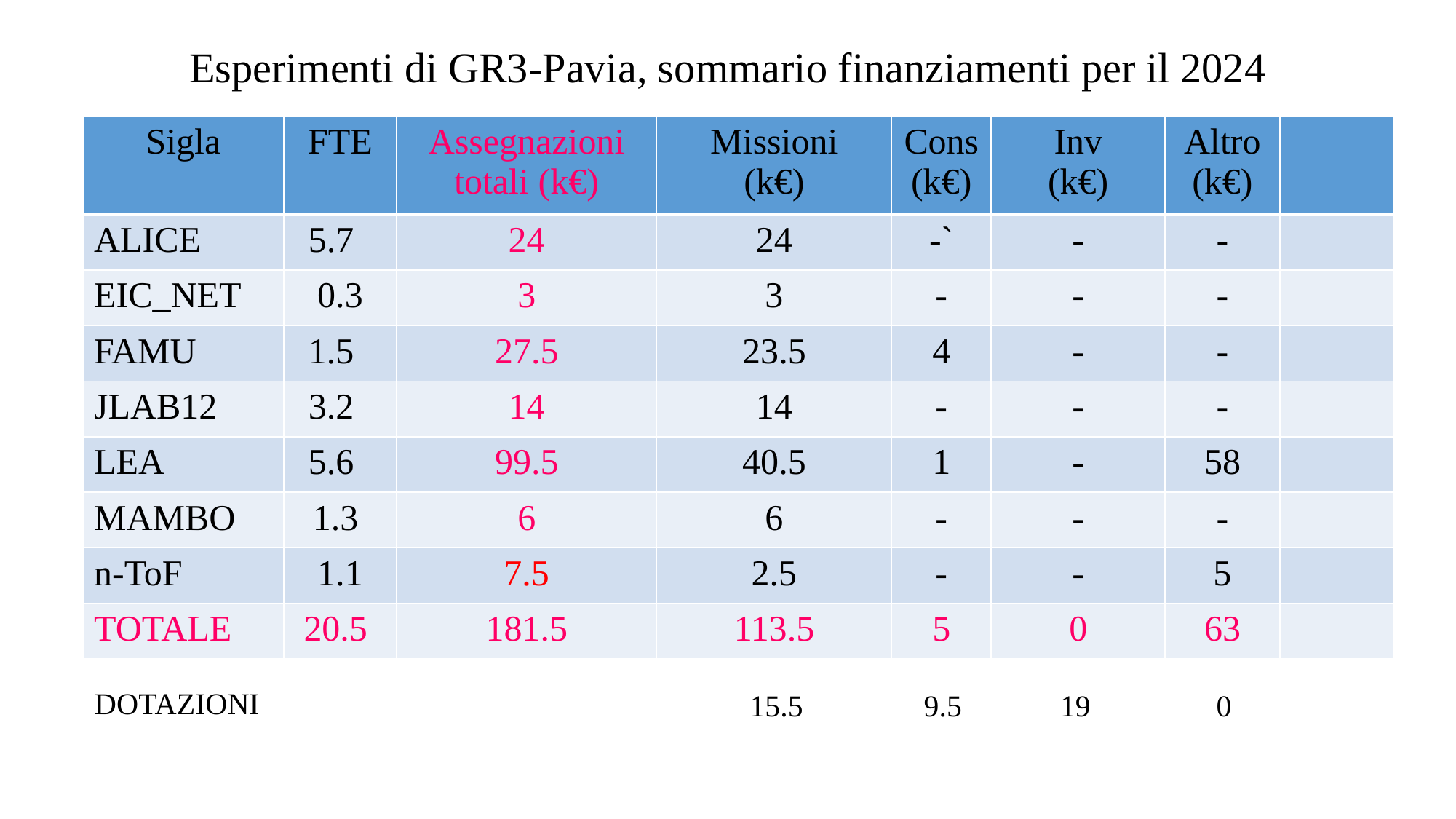

Esperimenti di GR3-Pavia, sommario finanziamenti per il 2024
| Sigla | FTE | Assegnazioni totali (k€) | Missioni (k€) | Cons (k€) | Inv (k€) | Altro (k€) |  |
| --- | --- | --- | --- | --- | --- | --- | --- |
| ALICE | 5.7 | 24 | 24 | -` | - | - |  |
| EIC\_NET | 0.3 | 3 | 3 | - | - | - |  |
| FAMU | 1.5 | 27.5 | 23.5 | 4 | - | - |  |
| JLAB12 | 3.2 | 14 | 14 | - | - | - |  |
| LEA | 5.6 | 99.5 | 40.5 | 1 | - | 58 |  |
| MAMBO | 1.3 | 6 | 6 | - | - | - |  |
| n-ToF | 1.1 | 7.5 | 2.5 | - | - | 5 |  |
| TOTALE | 20.5 | 181.5 | 113.5 | 5 | 0 | 63 |  |
DOTAZIONI
15.5
9.5
19
0